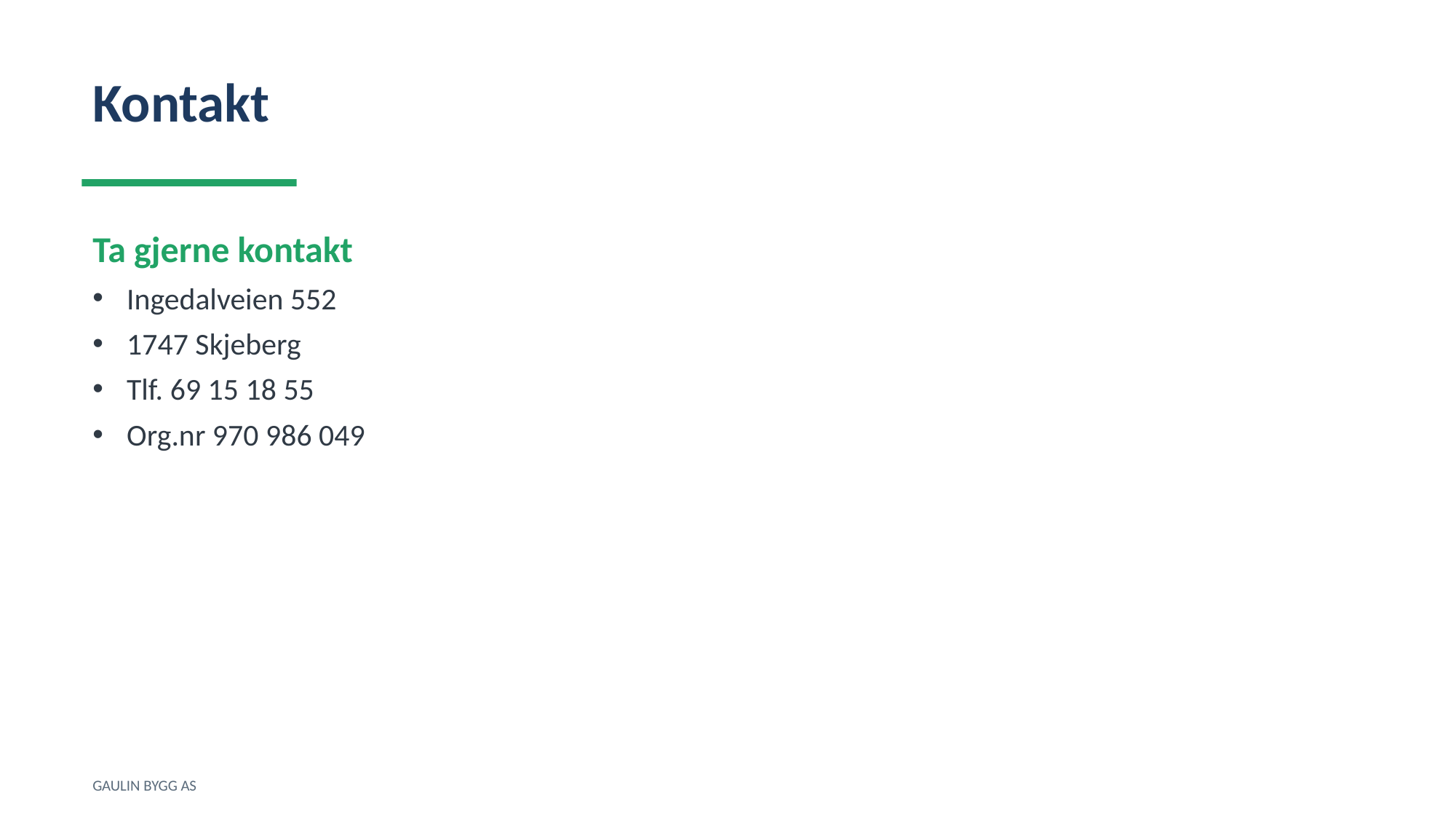

Kontakt

Ta gjerne kontakt
Ingedalveien 552
1747 Skjeberg
Tlf. 69 15 18 55
Org.nr 970 986 049
GAULIN BYGG AS